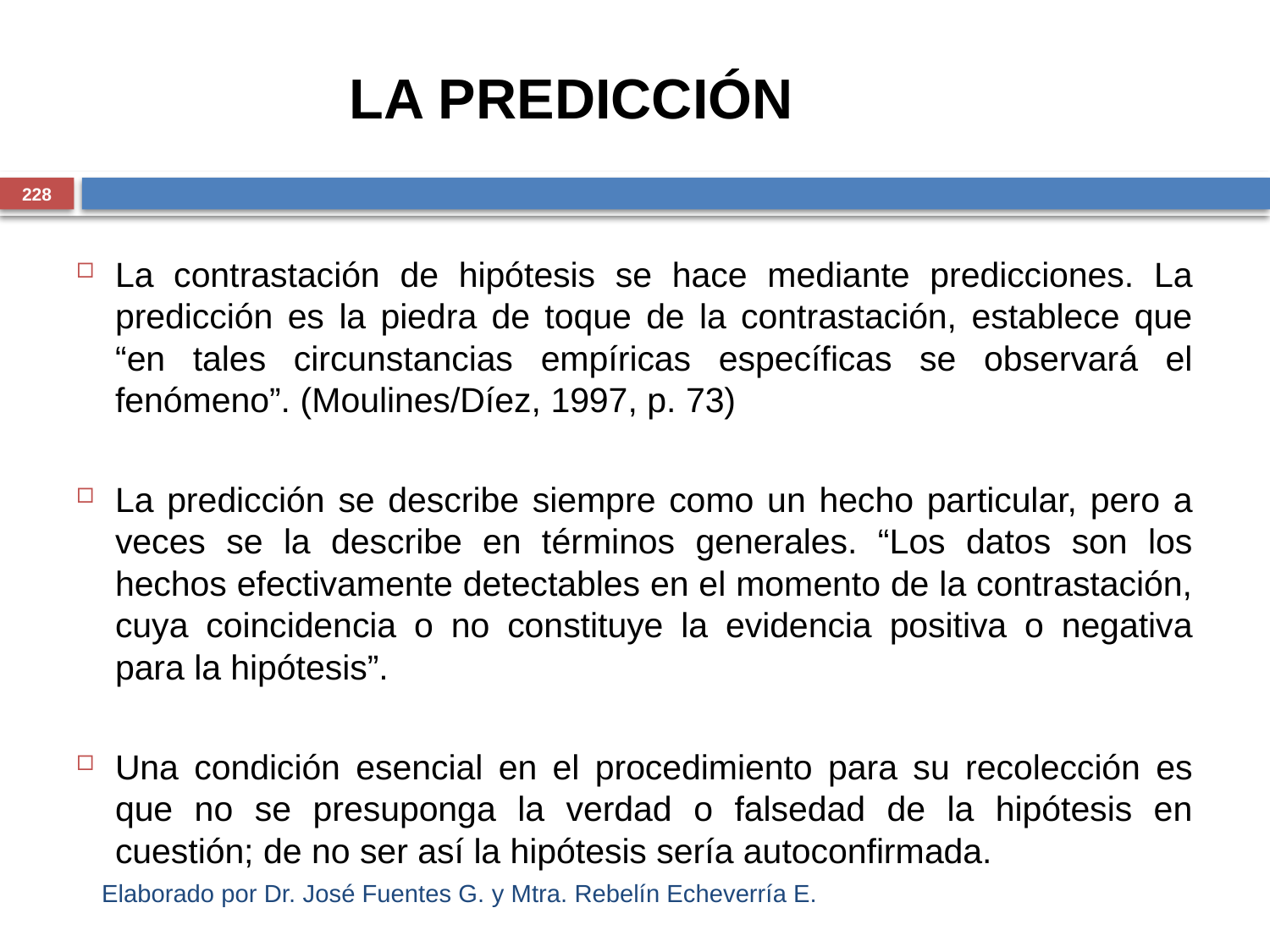

LA PREDICCIÓN
228
La contrastación de hipótesis se hace mediante predicciones. La predicción es la piedra de toque de la contrastación, establece que “en tales circunstancias empíricas específicas se observará el fenómeno”. (Moulines/Díez, 1997, p. 73)

La predicción se describe siempre como un hecho particular, pero a veces se la describe en términos generales. “Los datos son los hechos efectivamente detectables en el momento de la contrastación, cuya coincidencia o no constituye la evidencia positiva o negativa para la hipótesis”.

Una condición esencial en el procedimiento para su recolección es que no se presuponga la verdad o falsedad de la hipótesis en cuestión; de no ser así la hipótesis sería autoconfirmada.

Elaborado por Dr. José Fuentes G. y Mtra. Rebelín Echeverría E.